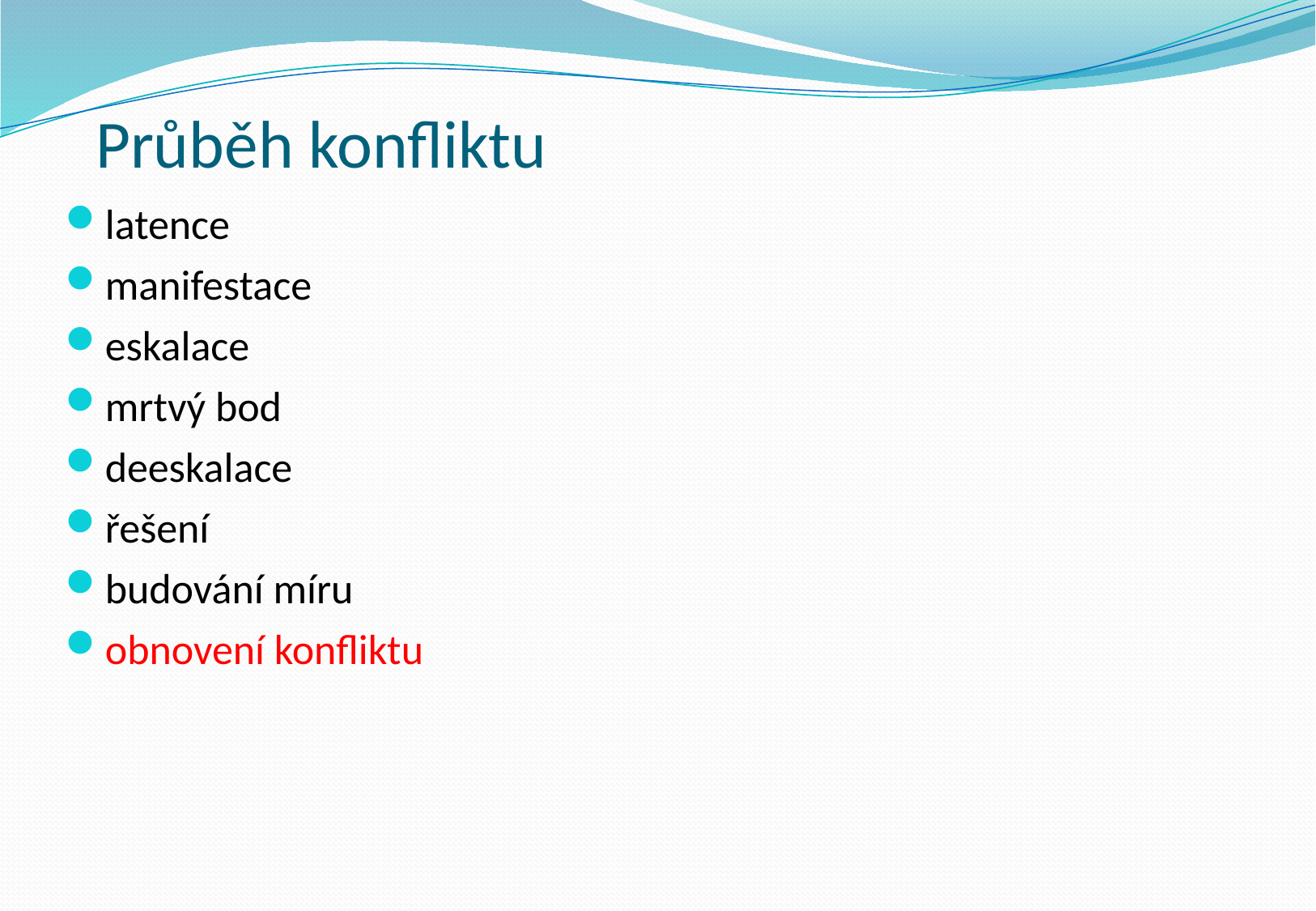

# Průběh konfliktu
latence
manifestace
eskalace
mrtvý bod
deeskalace
řešení
budování míru
obnovení konfliktu